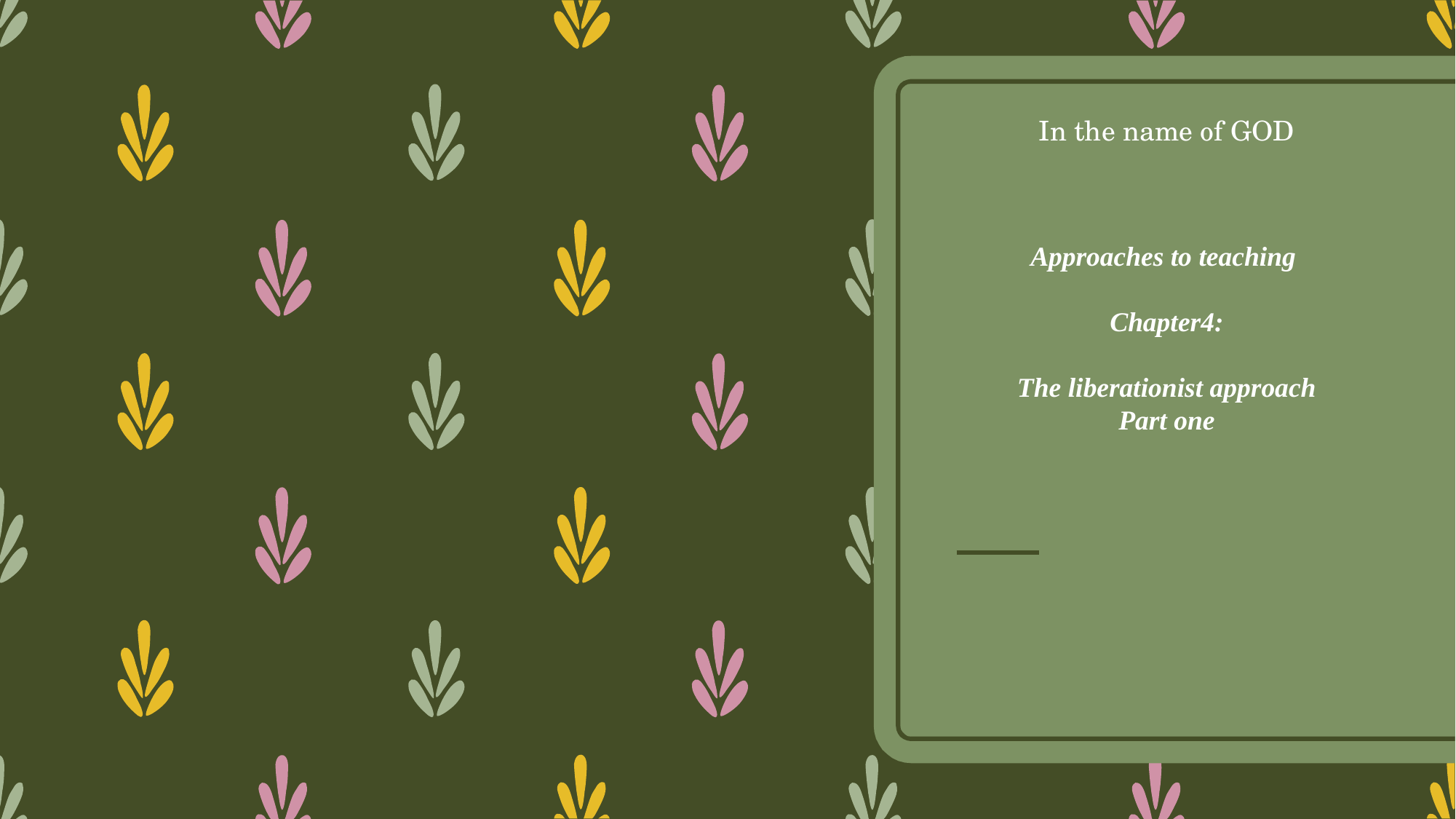

In the name of GOD
Approaches to teaching

Chapter4:

The liberationist approach
Part one